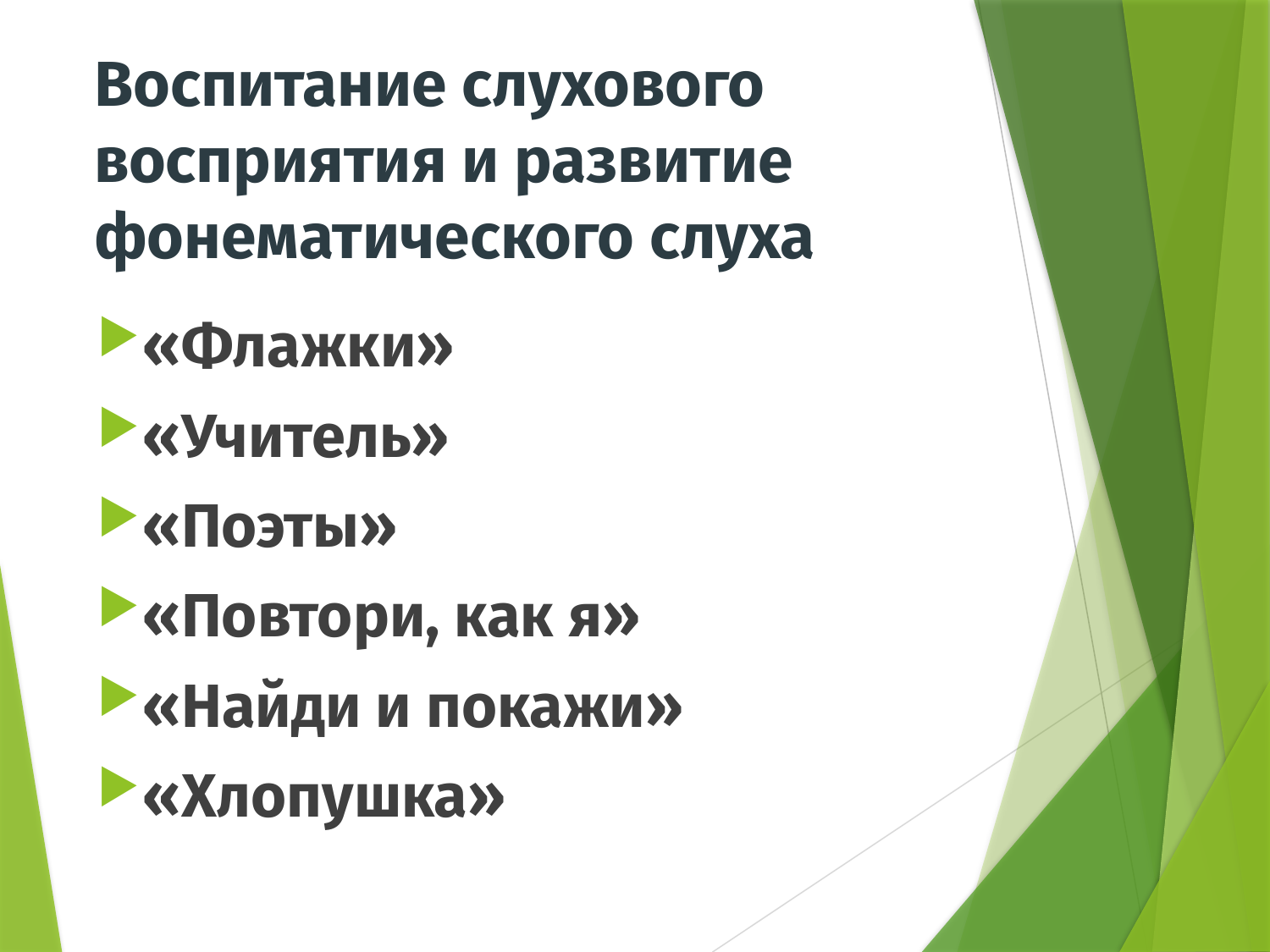

# Воспитание слухового восприятия и развитие фонематического слуха
«Флажки»
«Учитель»
«Поэты»
«Повтори, как я»
«Найди и покажи»
«Хлопушка»